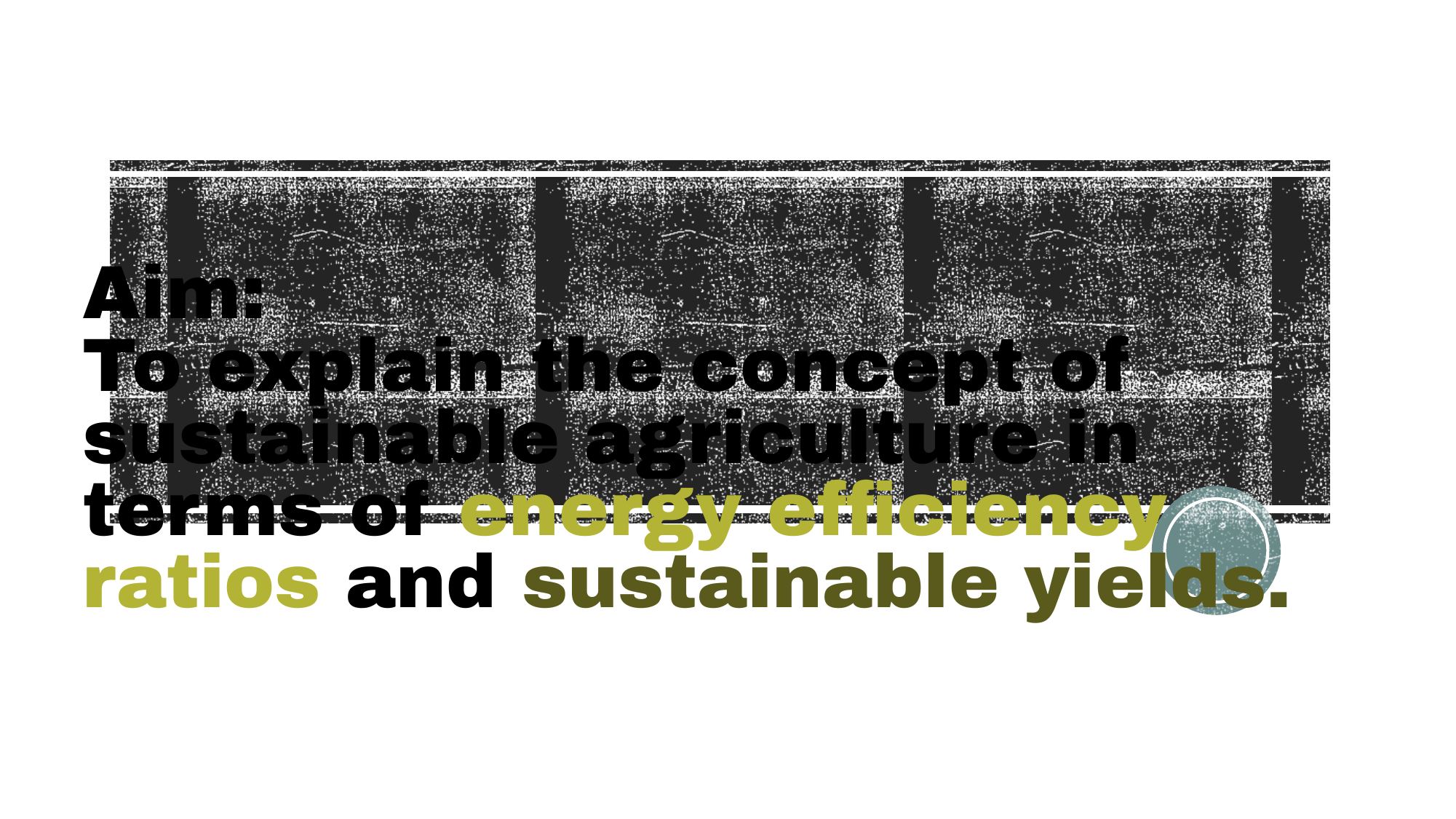

# Aim: To explain the concept of sustainable agriculture in terms of energy efficiency ratios and sustainable yields.